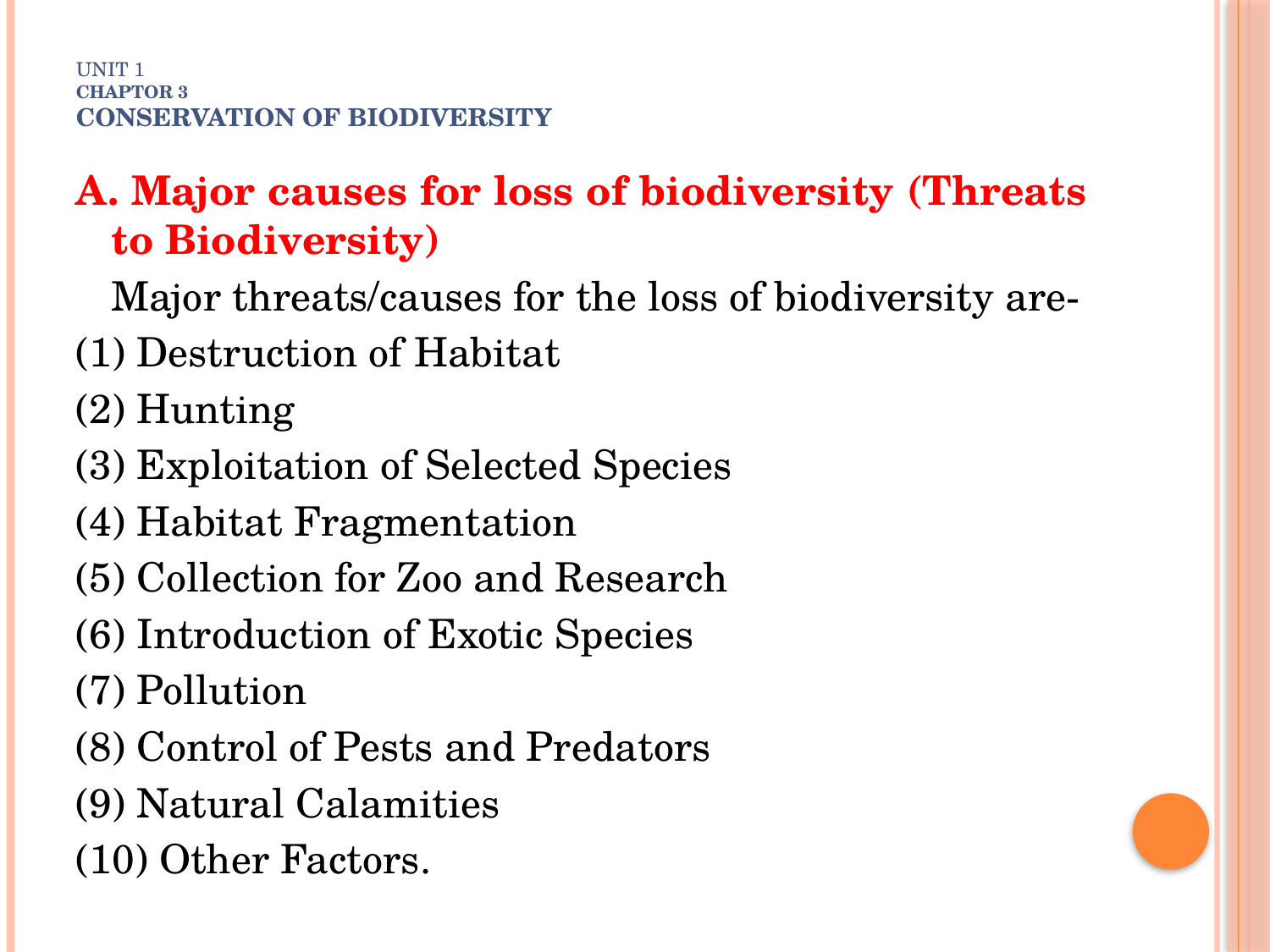

# Unit 1 Chaptor 3 Conservation of biodiversity
A. Major causes for loss of biodiversity (Threats to Biodiversity)
	Major threats/causes for the loss of biodiversity are-
(1) Destruction of Habitat
(2) Hunting
(3) Exploitation of Selected Species
(4) Habitat Fragmentation
(5) Collection for Zoo and Research
(6) Introduction of Exotic Species
(7) Pollution
(8) Control of Pests and Predators
(9) Natural Calamities
(10) Other Factors.